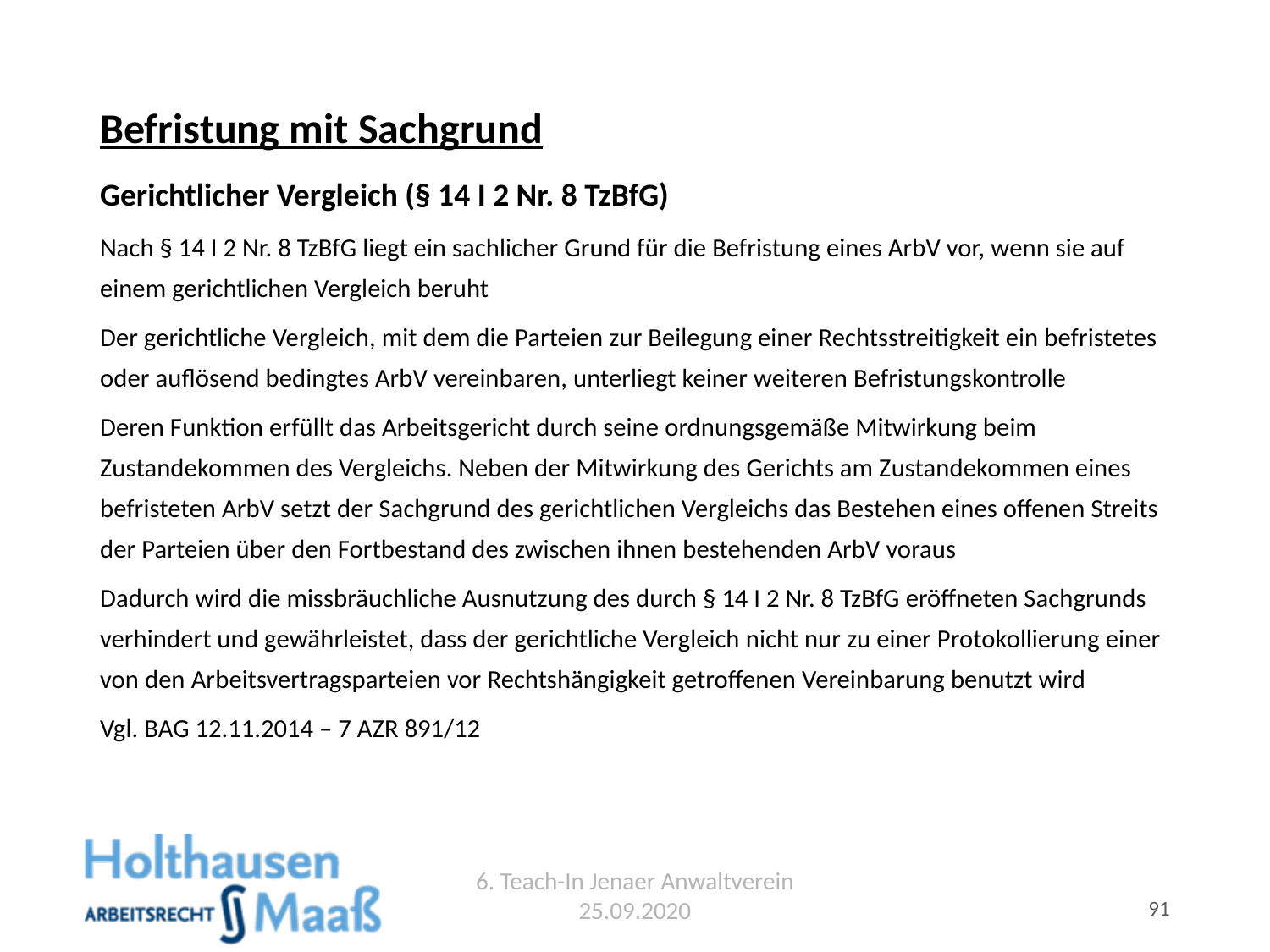

# Befristung mit Sachgrund
Gerichtlicher Vergleich (§ 14 I 2 Nr. 8 TzBfG)
Nach § 14 I 2 Nr. 8 TzBfG liegt ein sachlicher Grund für die Befristung eines ArbV vor, wenn sie auf einem gerichtlichen Vergleich beruht
Der gerichtliche Vergleich, mit dem die Parteien zur Beilegung einer Rechtsstreitigkeit ein befristetes oder auflösend bedingtes ArbV vereinbaren, unterliegt keiner weiteren Befristungskontrolle
Deren Funktion erfüllt das Arbeitsgericht durch seine ordnungsgemäße Mitwirkung beim Zustandekommen des Vergleichs. Neben der Mitwirkung des Gerichts am Zustandekommen eines befristeten ArbV setzt der Sachgrund des gerichtlichen Vergleichs das Bestehen eines offenen Streits der Parteien über den Fortbestand des zwischen ihnen bestehenden ArbV voraus
Dadurch wird die missbräuchliche Ausnutzung des durch § 14 I 2 Nr. 8 TzBfG eröffneten Sachgrunds verhindert und gewährleistet, dass der gerichtliche Vergleich nicht nur zu einer Protokollierung einer von den Arbeitsvertragsparteien vor Rechtshängigkeit getroffenen Vereinbarung benutzt wird
Vgl. BAG 12.11.2014 – 7 AZR 891/12
6. Teach-In Jenaer Anwaltverein 25.09.2020
91